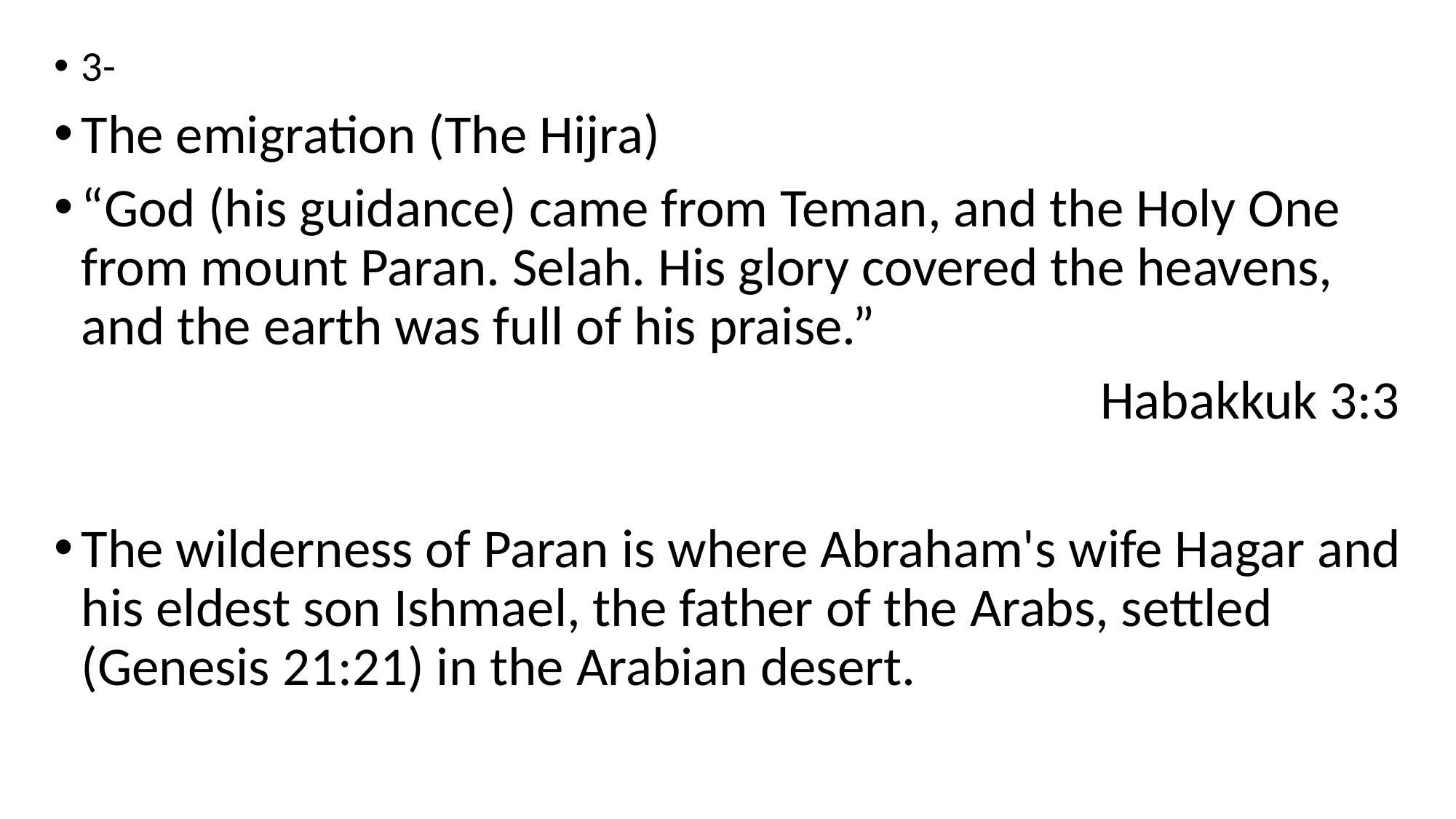

3-
The emigration (The Hijra)
“God (his guidance) came from Teman, and the Holy One from mount Paran. Selah. His glory covered the heavens, and the earth was full of his praise.”
								              Habakkuk 3:3

The wilderness of Paran is where Abraham's wife Hagar and his eldest son Ishmael, the father of the Arabs, settled (Genesis 21:21) in the Arabian desert.